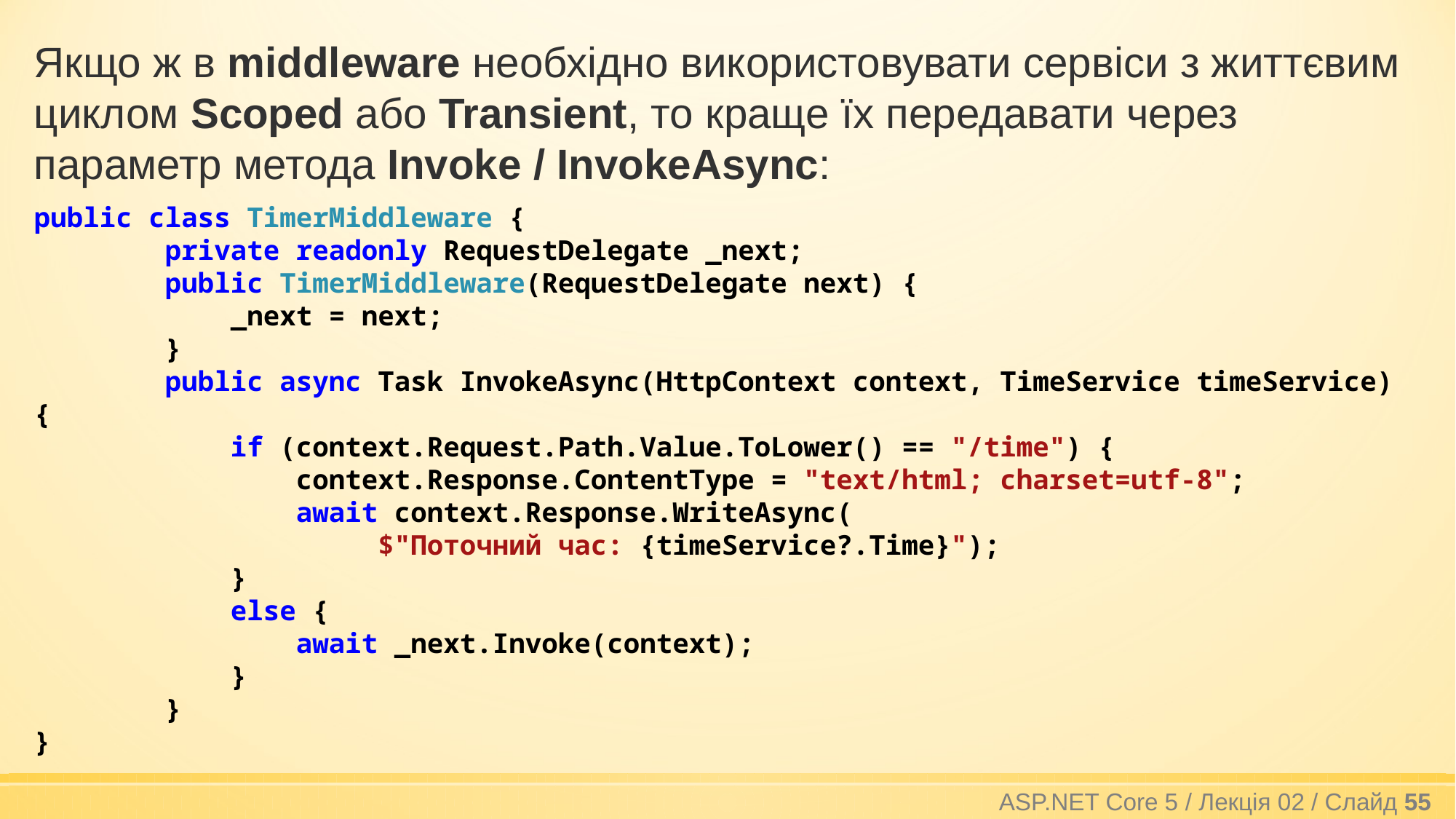

Якщо ж в middleware необхідно використовувати сервіси з життєвим циклом Scoped або Transient, то краще їх передавати через параметр метода Invoke / InvokeAsync:
public class TimerMiddleware {
        private readonly RequestDelegate _next;
        public TimerMiddleware(RequestDelegate next) {
            _next = next;
        }
        public async Task InvokeAsync(HttpContext context, TimeService timeService) {
            if (context.Request.Path.Value.ToLower() == "/time") {
                context.Response.ContentType = "text/html; charset=utf-8";
                await context.Response.WriteAsync(
                     $"Поточний час: {timeService?.Time}");
            }
            else {
                await _next.Invoke(context);
            }
        }
}
ASP.NET Core 5 / Лекція 02 / Слайд 55